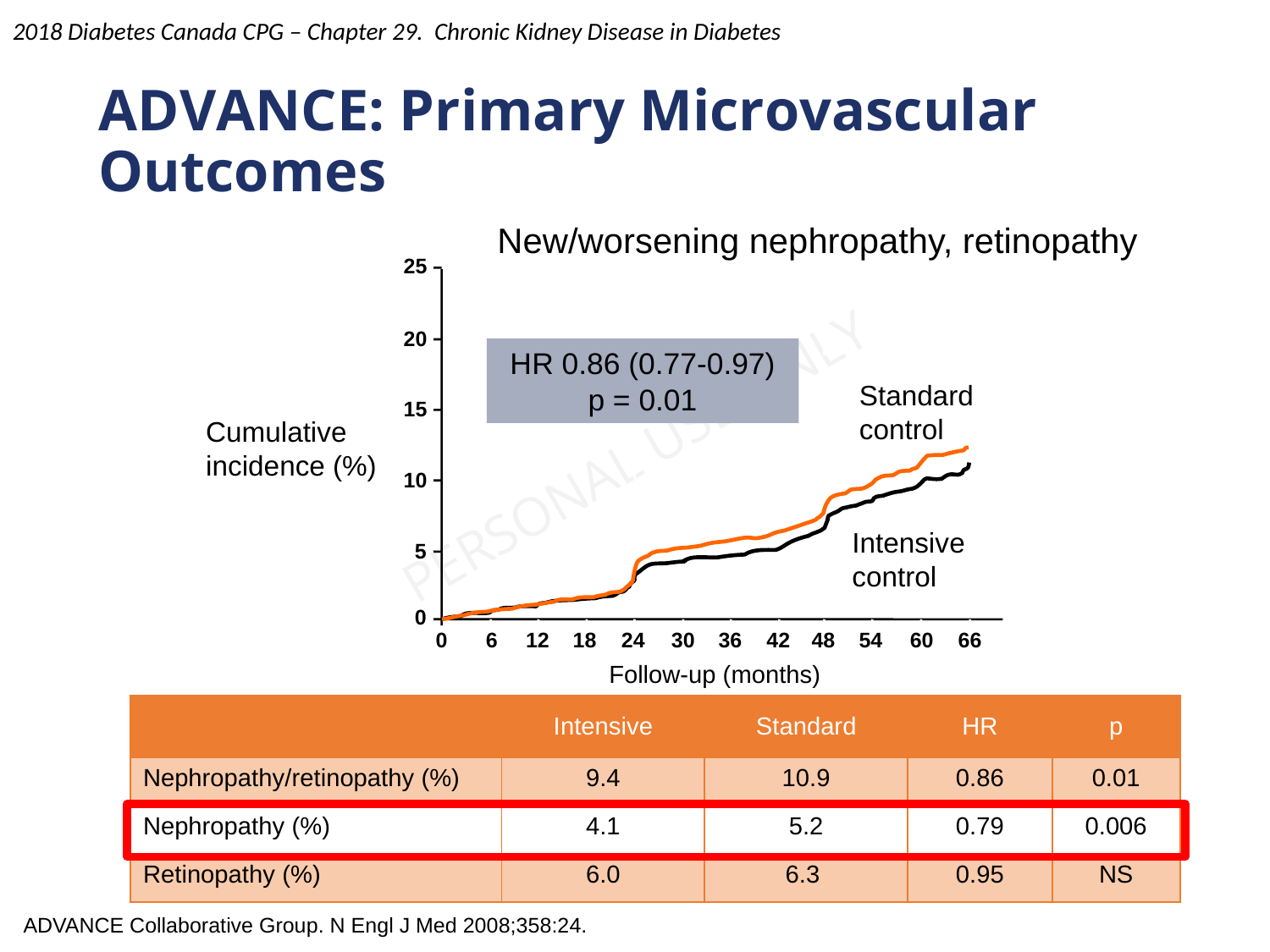

ADVANCE: Primary Microvascular Outcomes
2018 Diabetes Canada CPG – Chapter 29.  Chronic Kidney Disease in Diabetes
New/worsening nephropathy, retinopathy
25

20
HR 0.86 (0.77-0.97)
p = 0.01

Standard
control
15
Cumulative incidence (%)

10

Intensive
control
5

0

0
6
12
18
24
30
36
42
48
54
60
66

Follow-up (months)
|  | Intensive | Standard | HR | p |
| --- | --- | --- | --- | --- |
| Nephropathy/retinopathy (%) | 9.4 | 10.9 | 0.86 | 0.01 |
| Nephropathy (%) | 4.1 | 5.2 | 0.79 | 0.006 |
| Retinopathy (%) | 6.0 | 6.3 | 0.95 | NS |

Adapted from:
ADVANCE Collaborative Group. N Engl J Med 2008;358:2560-72.
ADVANCE Collaborative Group. N Engl J Med 2008;358:24.